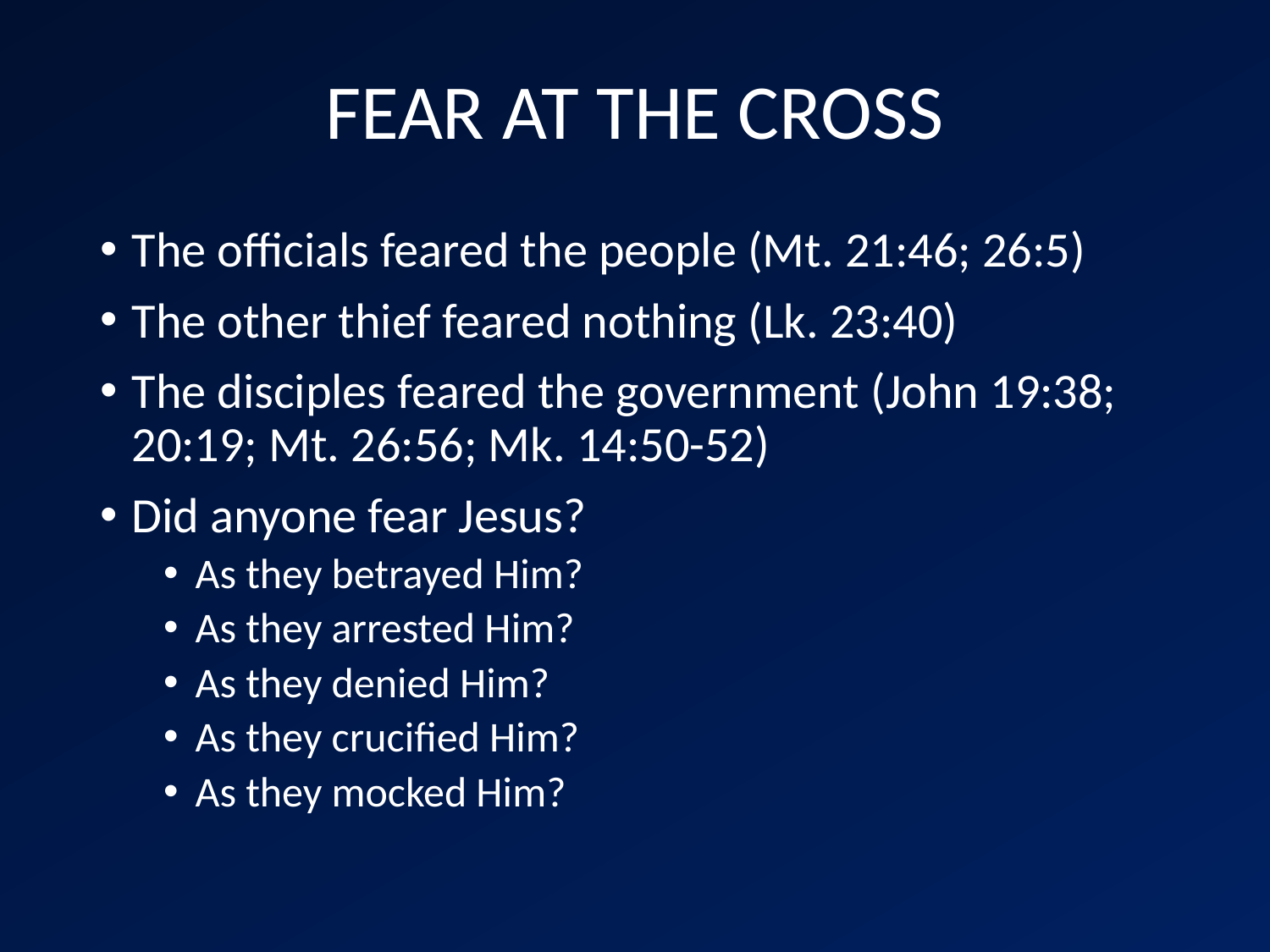

# FEAR AT THE CROSS
The officials feared the people (Mt. 21:46; 26:5)
The other thief feared nothing (Lk. 23:40)
The disciples feared the government (John 19:38; 20:19; Mt. 26:56; Mk. 14:50-52)
Did anyone fear Jesus?
As they betrayed Him?
As they arrested Him?
As they denied Him?
As they crucified Him?
As they mocked Him?